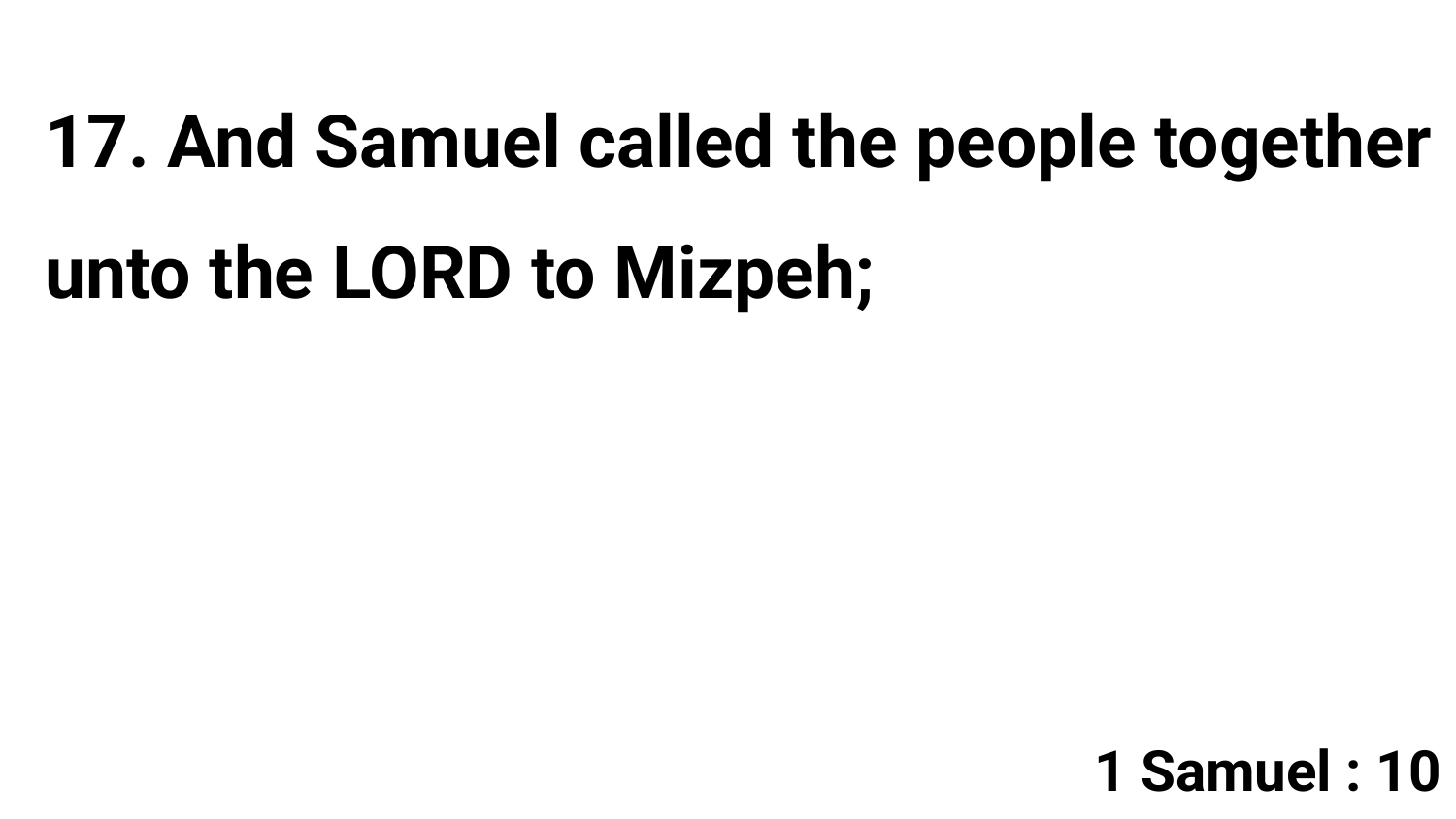

17. And Samuel called the people together unto the LORD to Mizpeh;
1 Samuel : 10